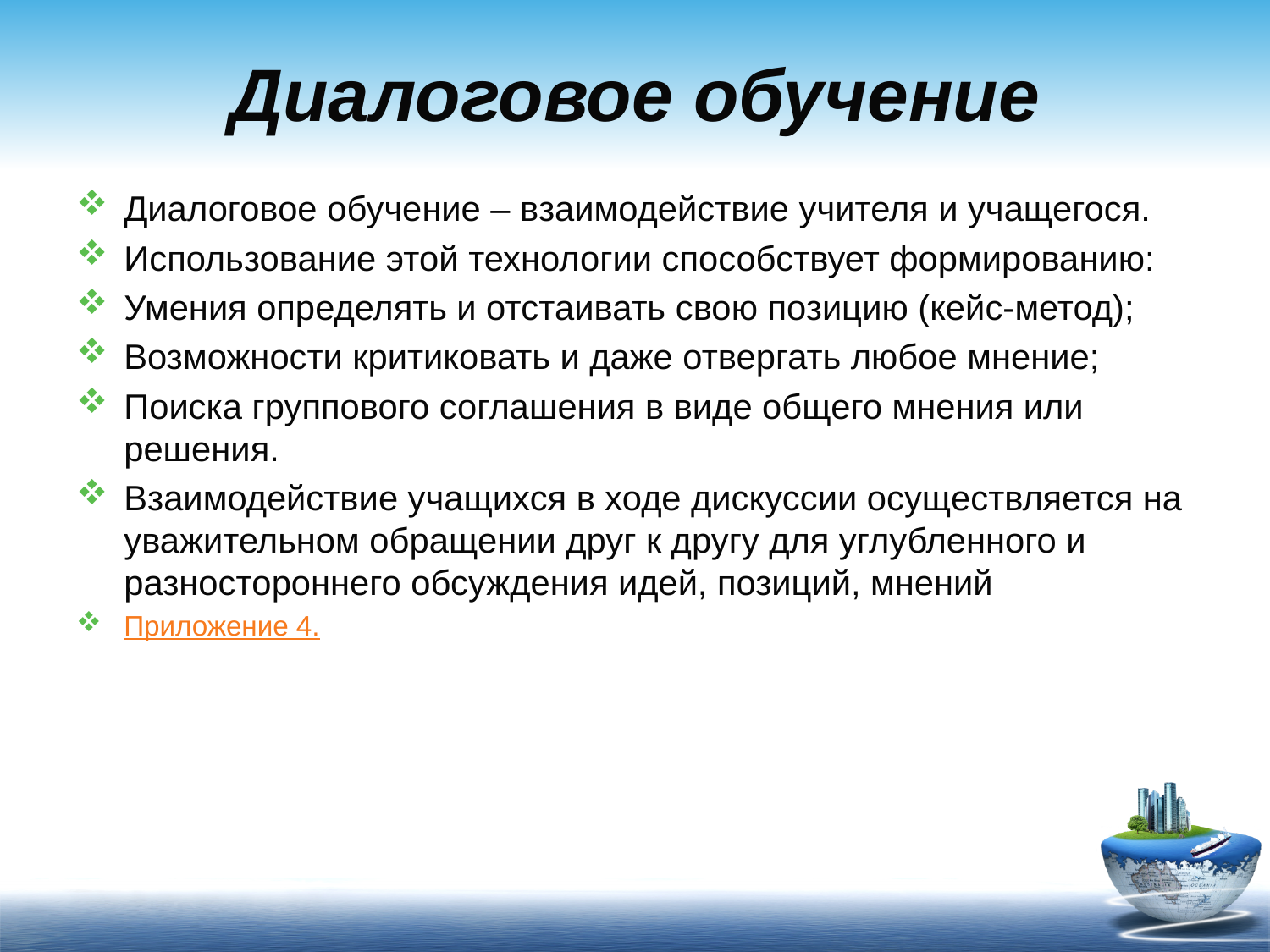

# Диалоговое обучение
Диалоговое обучение – взаимодействие учителя и учащегося.
Использование этой технологии способствует формированию:
Умения определять и отстаивать свою позицию (кейс-метод);
Возможности критиковать и даже отвергать любое мнение;
Поиска группового соглашения в виде общего мнения или решения.
Взаимодействие учащихся в ходе дискуссии осуществляется на уважительном обращении друг к другу для углубленного и разностороннего обсуждения идей, позиций, мнений
Приложение 4.